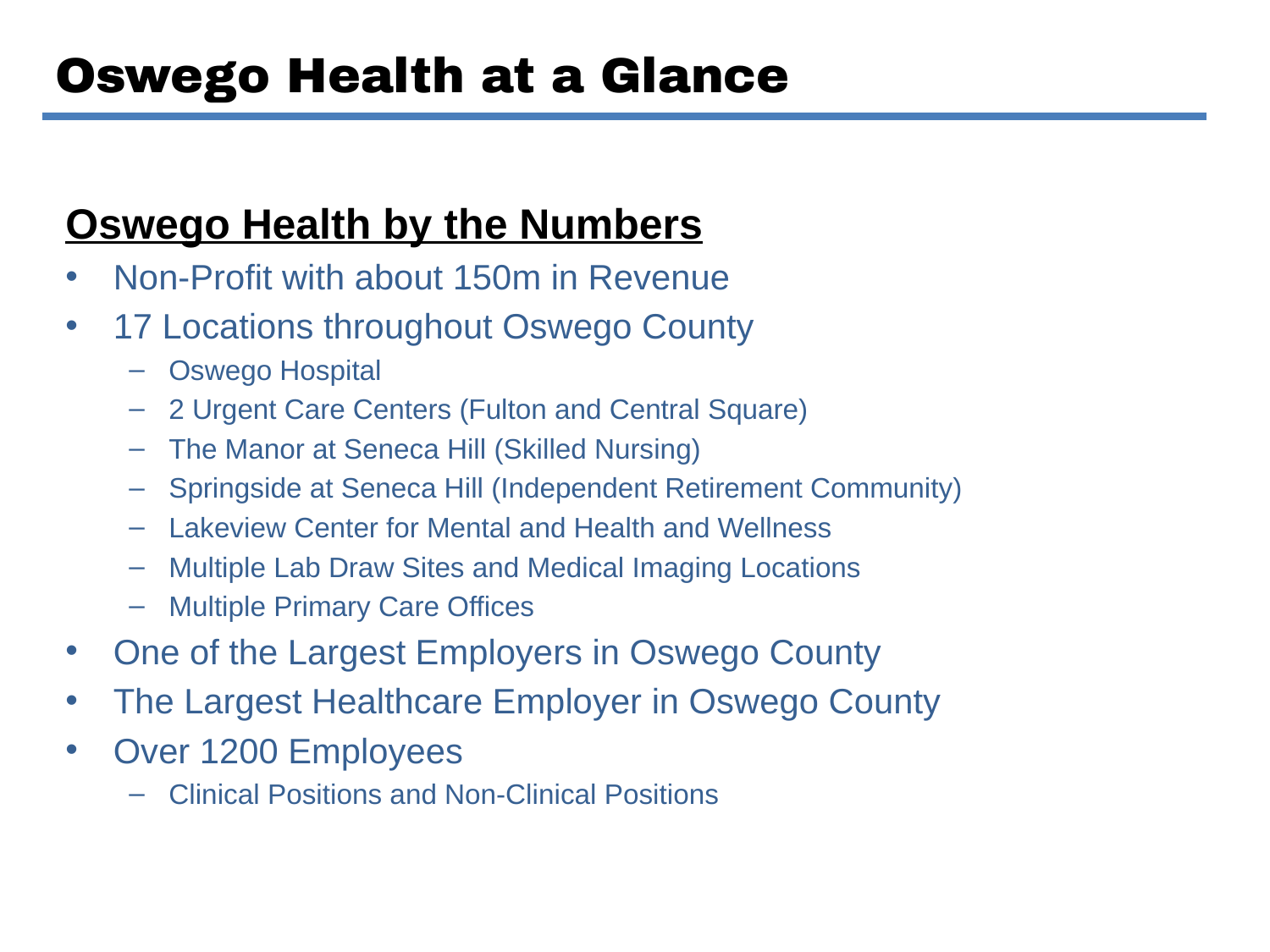

# Oswego Health at a Glance
Oswego Health by the Numbers
Non-Profit with about 150m in Revenue
17 Locations throughout Oswego County
Oswego Hospital
2 Urgent Care Centers (Fulton and Central Square)
The Manor at Seneca Hill (Skilled Nursing)
Springside at Seneca Hill (Independent Retirement Community)
Lakeview Center for Mental and Health and Wellness
Multiple Lab Draw Sites and Medical Imaging Locations
Multiple Primary Care Offices
One of the Largest Employers in Oswego County
The Largest Healthcare Employer in Oswego County
Over 1200 Employees
Clinical Positions and Non-Clinical Positions